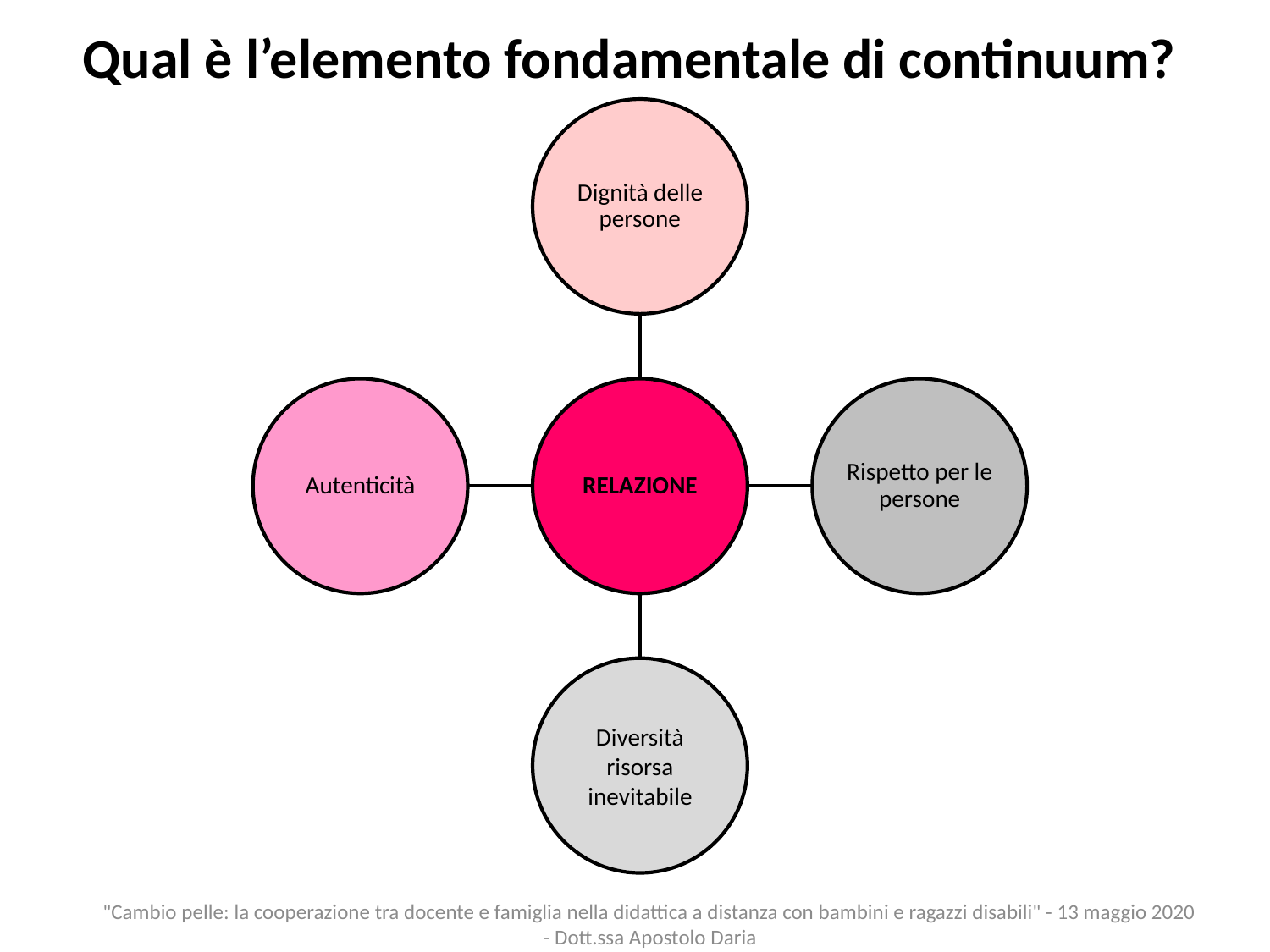

# Qual è l’elemento fondamentale di continuum?
RELAZIONE

Dignità delle persone

Rispetto per le persone

Diversità risorsa inevitabile

Autenticità
"Cambio pelle: la cooperazione tra docente e famiglia nella didattica a distanza con bambini e ragazzi disabili" - 13 maggio 2020 - Dott.ssa Apostolo Daria